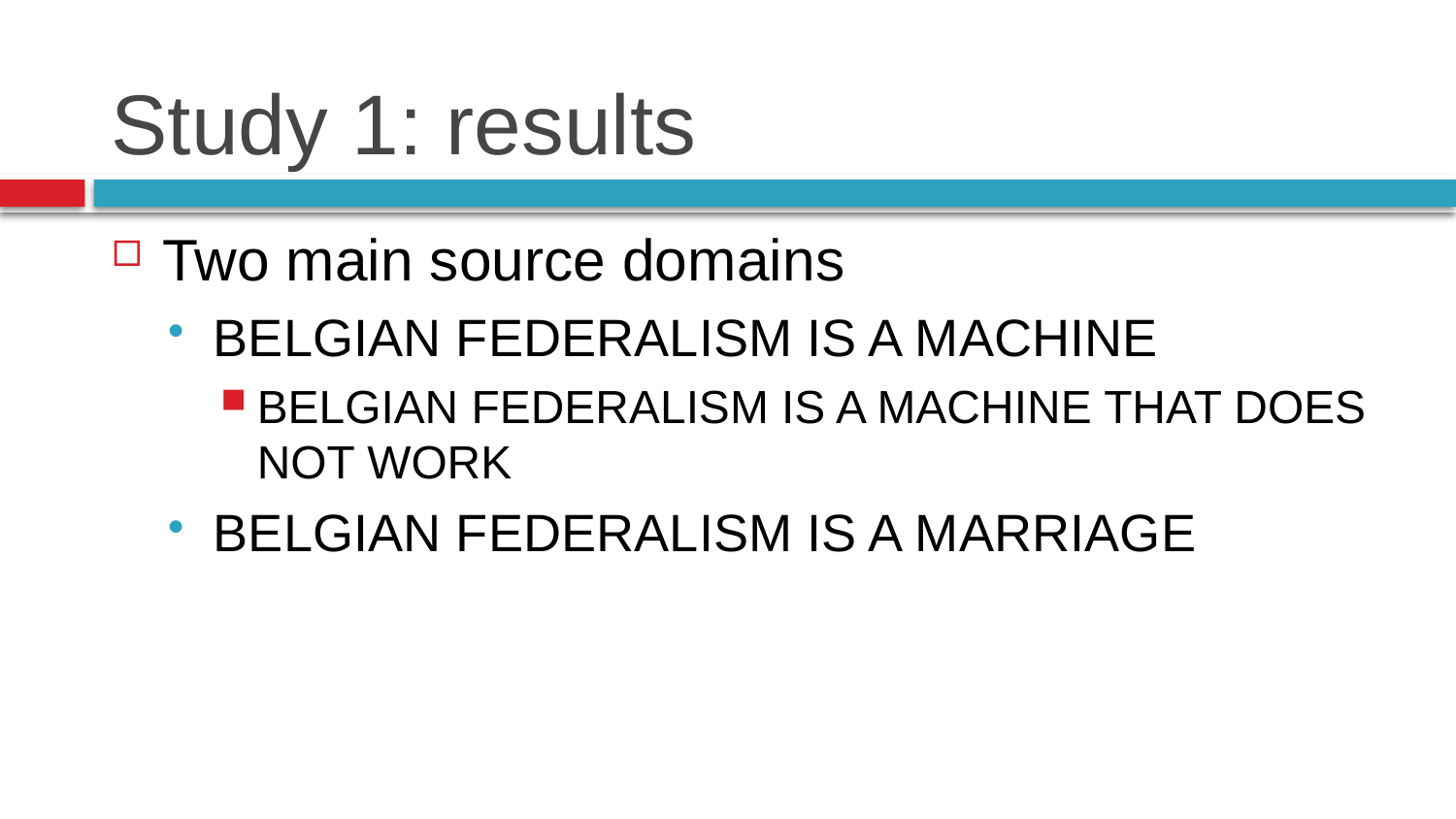

# Study 1: results
Two main source domains
Belgian federalism is a machine
Belgian federalism is a machine that does not work
Belgian federalism is a marriage